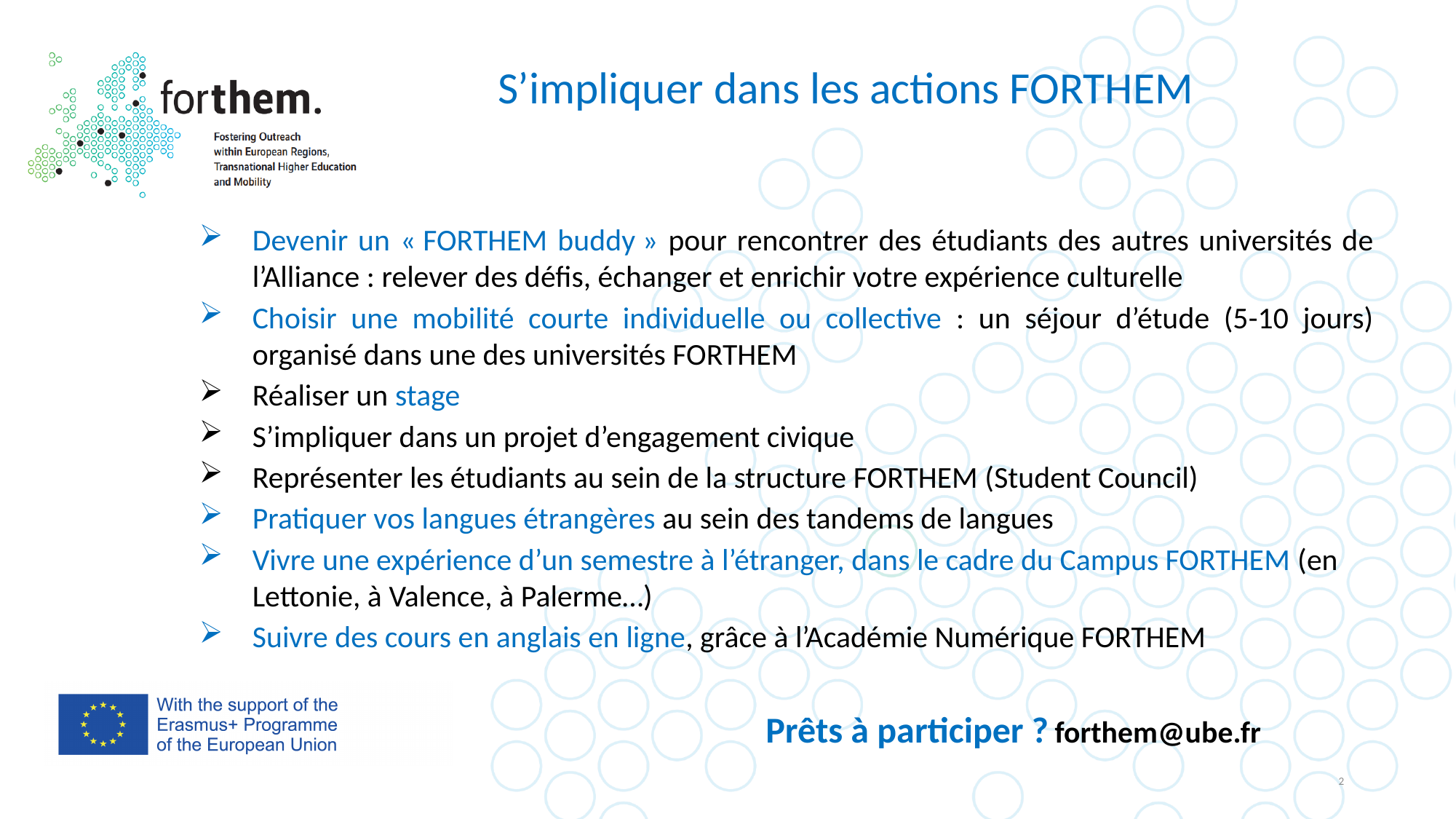

# S’impliquer dans les actions FORTHEM

Devenir un « FORTHEM buddy » pour rencontrer des étudiants des autres universités de l’Alliance : relever des défis, échanger et enrichir votre expérience culturelle
Choisir une mobilité courte individuelle ou collective : un séjour d’étude (5-10 jours) organisé dans une des universités FORTHEM
Réaliser un stage
S’impliquer dans un projet d’engagement civique
Représenter les étudiants au sein de la structure FORTHEM (Student Council)
Pratiquer vos langues étrangères au sein des tandems de langues
Vivre une expérience d’un semestre à l’étranger, dans le cadre du Campus FORTHEM (en Lettonie, à Valence, à Palerme…)
Suivre des cours en anglais en ligne, grâce à l’Académie Numérique FORTHEM

						Prêts à participer ? forthem@ube.fr
2